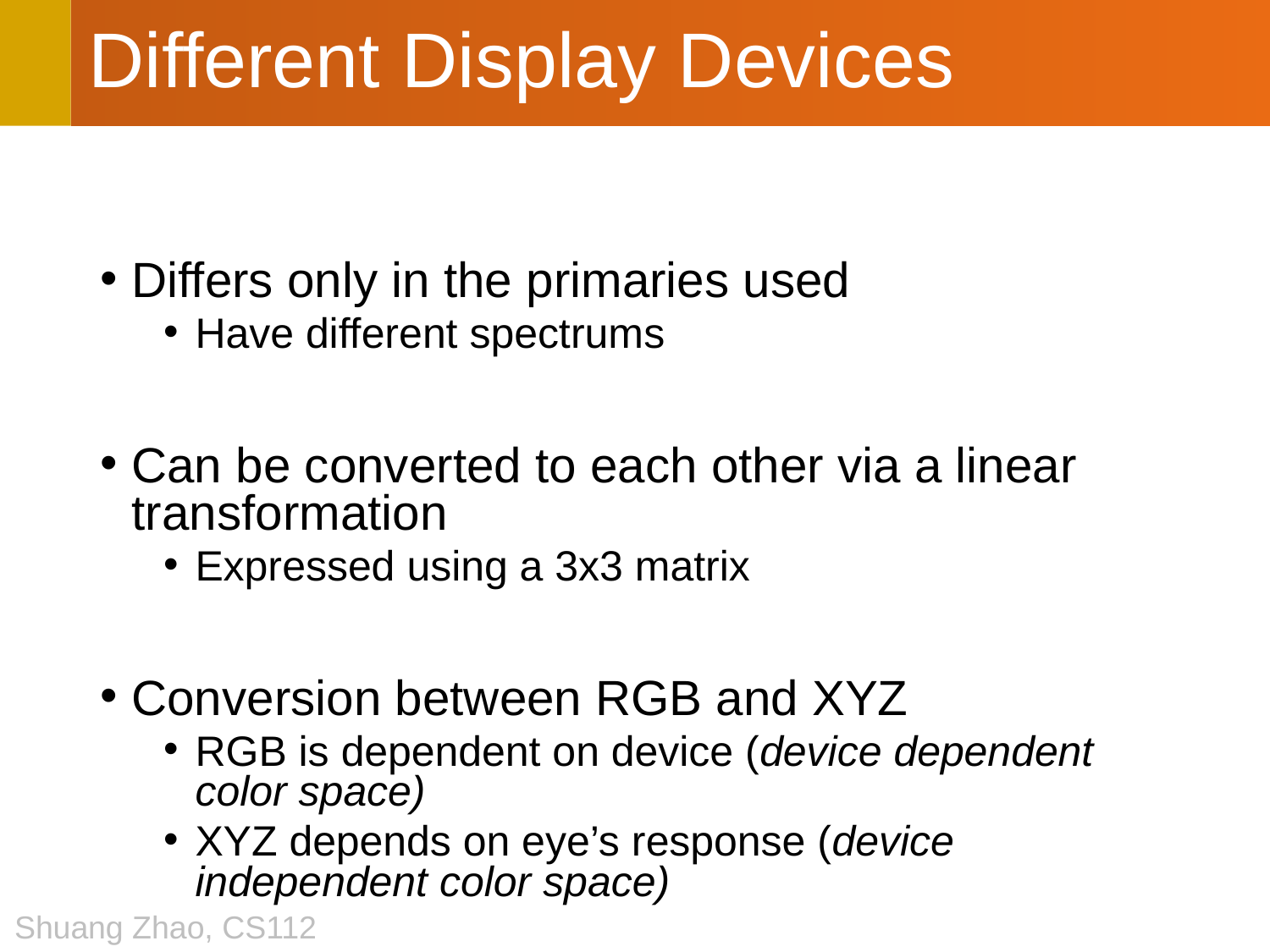

# Different Display Devices
Differs only in the primaries used
Have different spectrums

Can be converted to each other via a linear transformation
Expressed using a 3x3 matrix

Conversion between RGB and XYZ
RGB is dependent on device (device dependent color space)
XYZ depends on eye’s response (device independent color space)